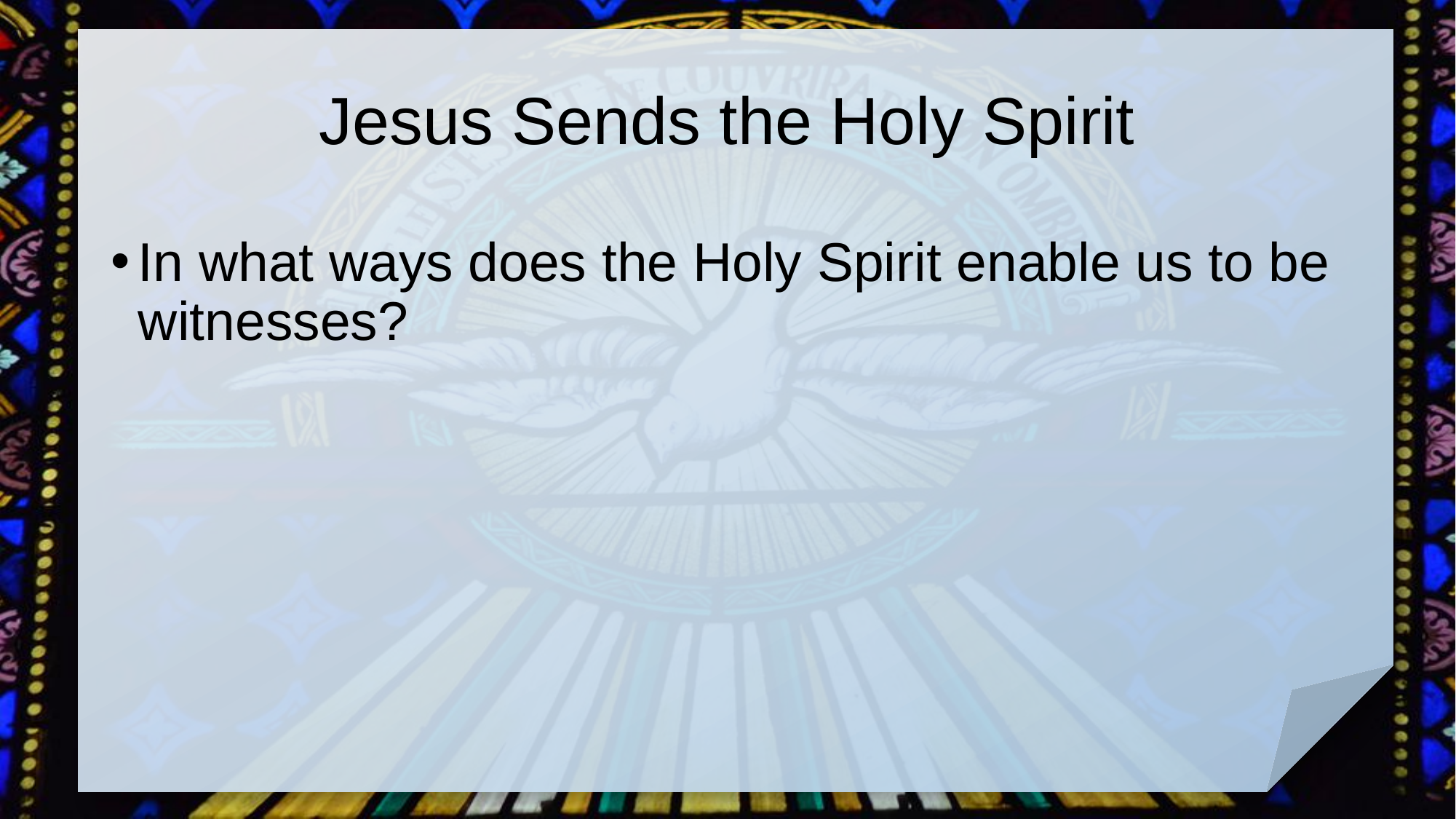

# Jesus Sends the Holy Spirit
In what ways does the Holy Spirit enable us to be witnesses?